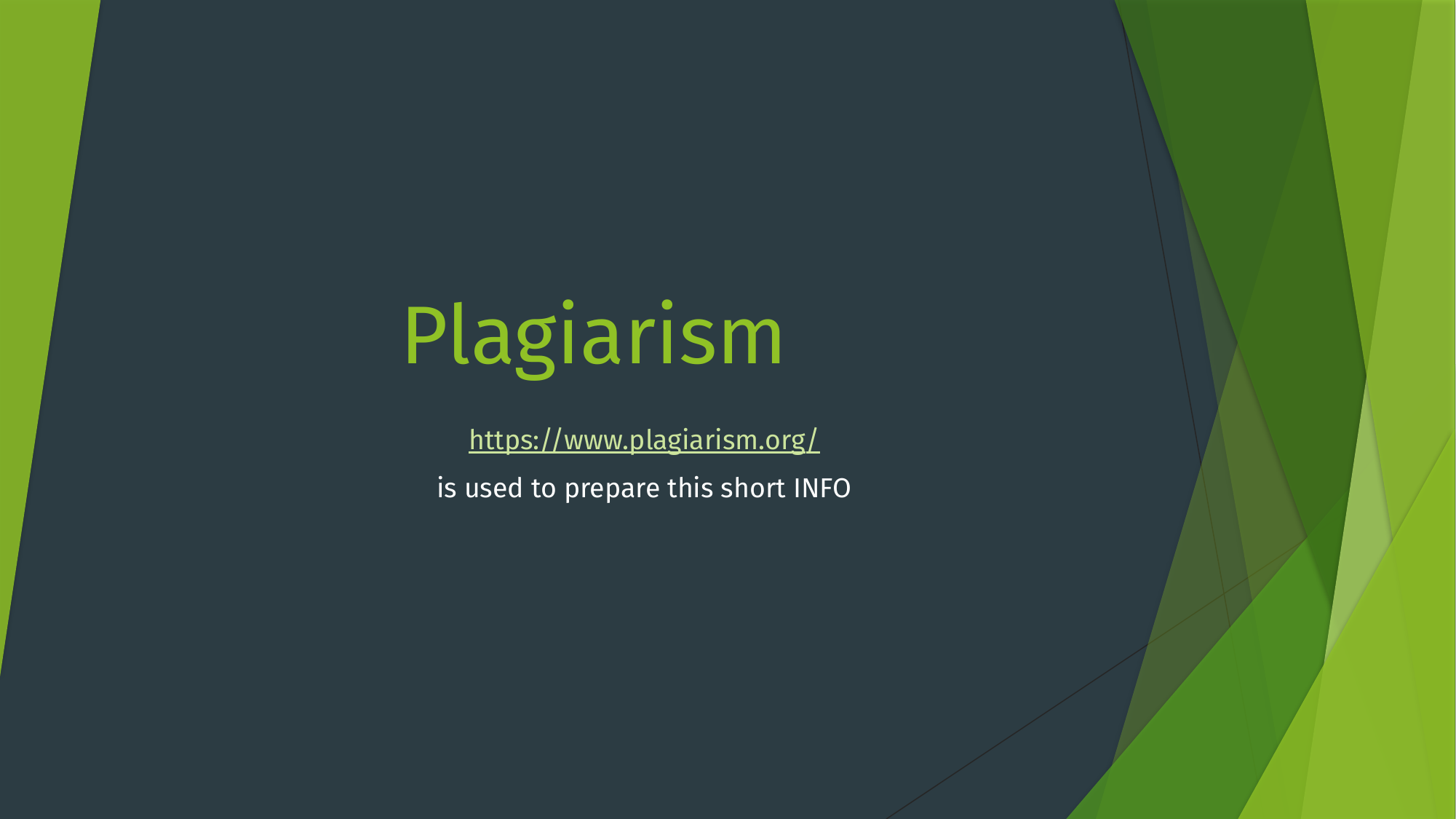

# Plagiarism
https://www.plagiarism.org/
is used to prepare this short INFO